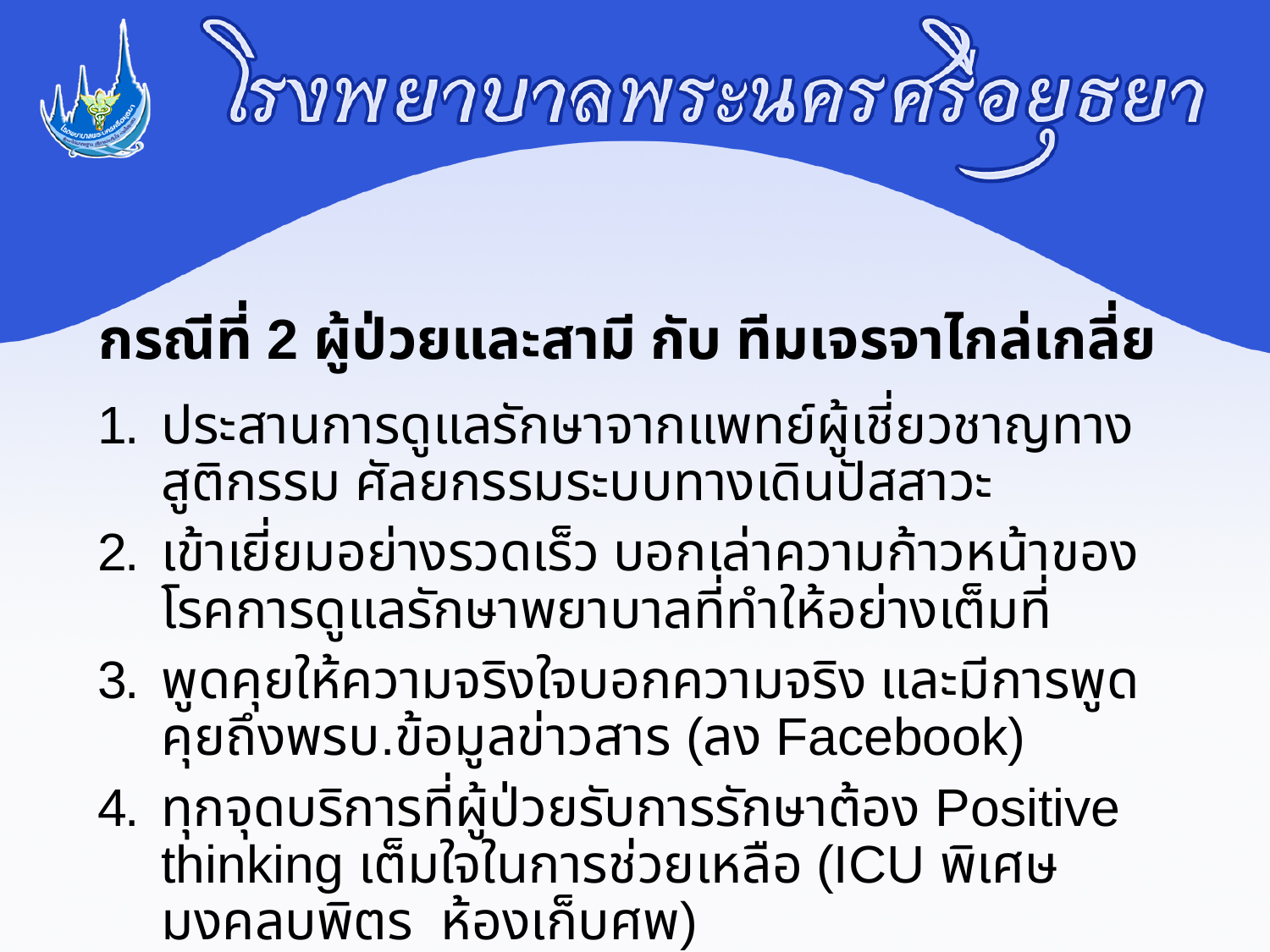

# กรณีที่ 2 ผู้ป่วยและสามี กับ ทีมเจรจาไกล่เกลี่ย
ประสานการดูแลรักษาจากแพทย์ผู้เชี่ยวชาญทางสูติกรรม ศัลยกรรมระบบทางเดินปัสสาวะ
เข้าเยี่ยมอย่างรวดเร็ว บอกเล่าความก้าวหน้าของโรคการดูแลรักษาพยาบาลที่ทำให้อย่างเต็มที่
พูดคุยให้ความจริงใจบอกความจริง และมีการพูดคุยถึงพรบ.ข้อมูลข่าวสาร (ลง Facebook)
ทุกจุดบริการที่ผู้ป่วยรับการรักษาต้อง Positive thinking เต็มใจในการช่วยเหลือ (ICU พิเศษมงคลบพิตร  ห้องเก็บศพ)